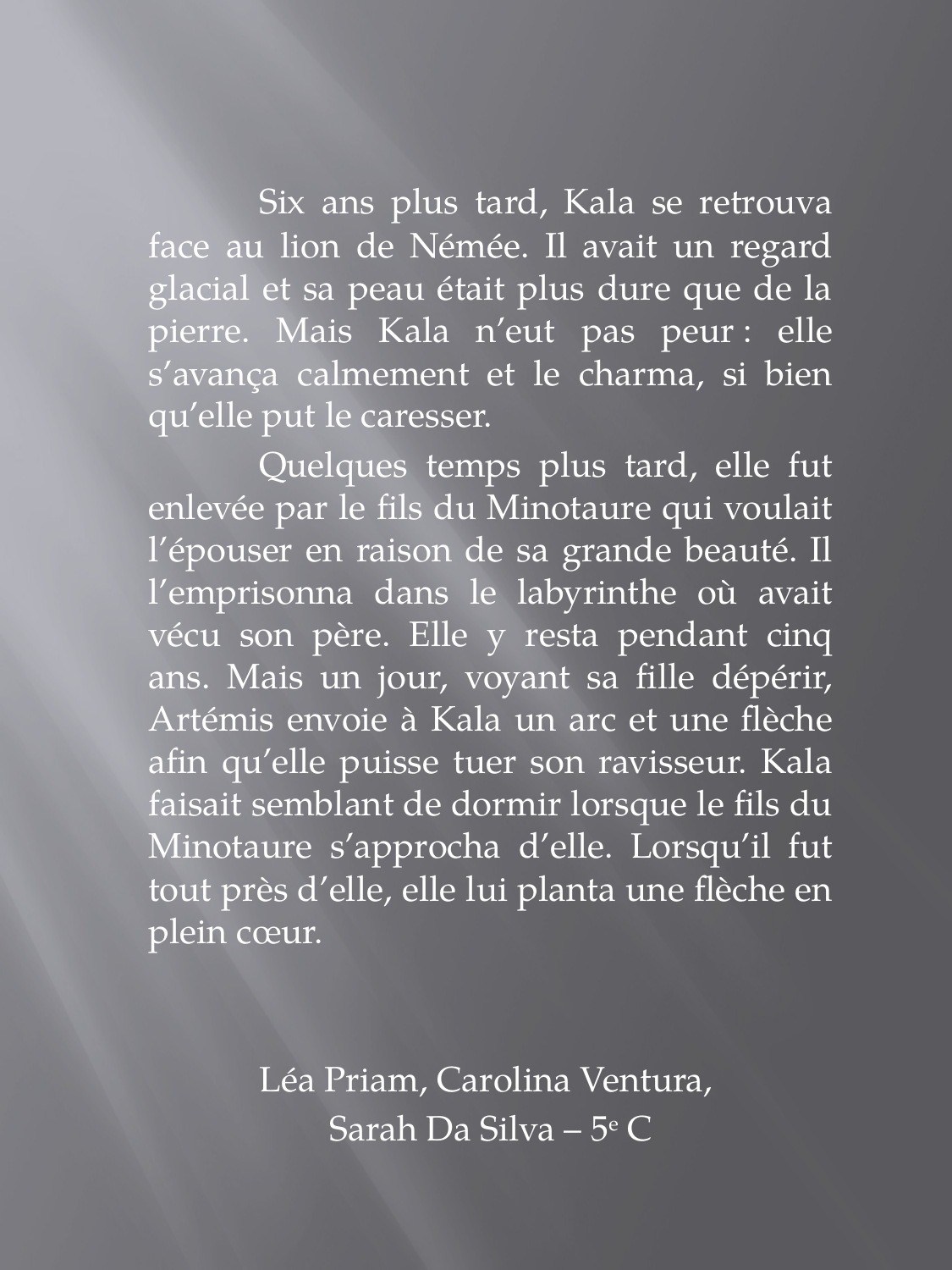

Six ans plus tard, Kala se retrouva face au lion de Némée. Il avait un regard glacial et sa peau était plus dure que de la pierre. Mais Kala n’eut pas peur : elle s’avança calmement et le charma, si bien qu’elle put le caresser.
	Quelques temps plus tard, elle fut enlevée par le fils du Minotaure qui voulait l’épouser en raison de sa grande beauté. Il l’emprisonna dans le labyrinthe où avait vécu son père. Elle y resta pendant cinq ans. Mais un jour, voyant sa fille dépérir, Artémis envoie à Kala un arc et une flèche afin qu’elle puisse tuer son ravisseur. Kala faisait semblant de dormir lorsque le fils du Minotaure s’approcha d’elle. Lorsqu’il fut tout près d’elle, elle lui planta une flèche en plein cœur.

Léa Priam, Carolina Ventura,
Sarah Da Silva – 5e C